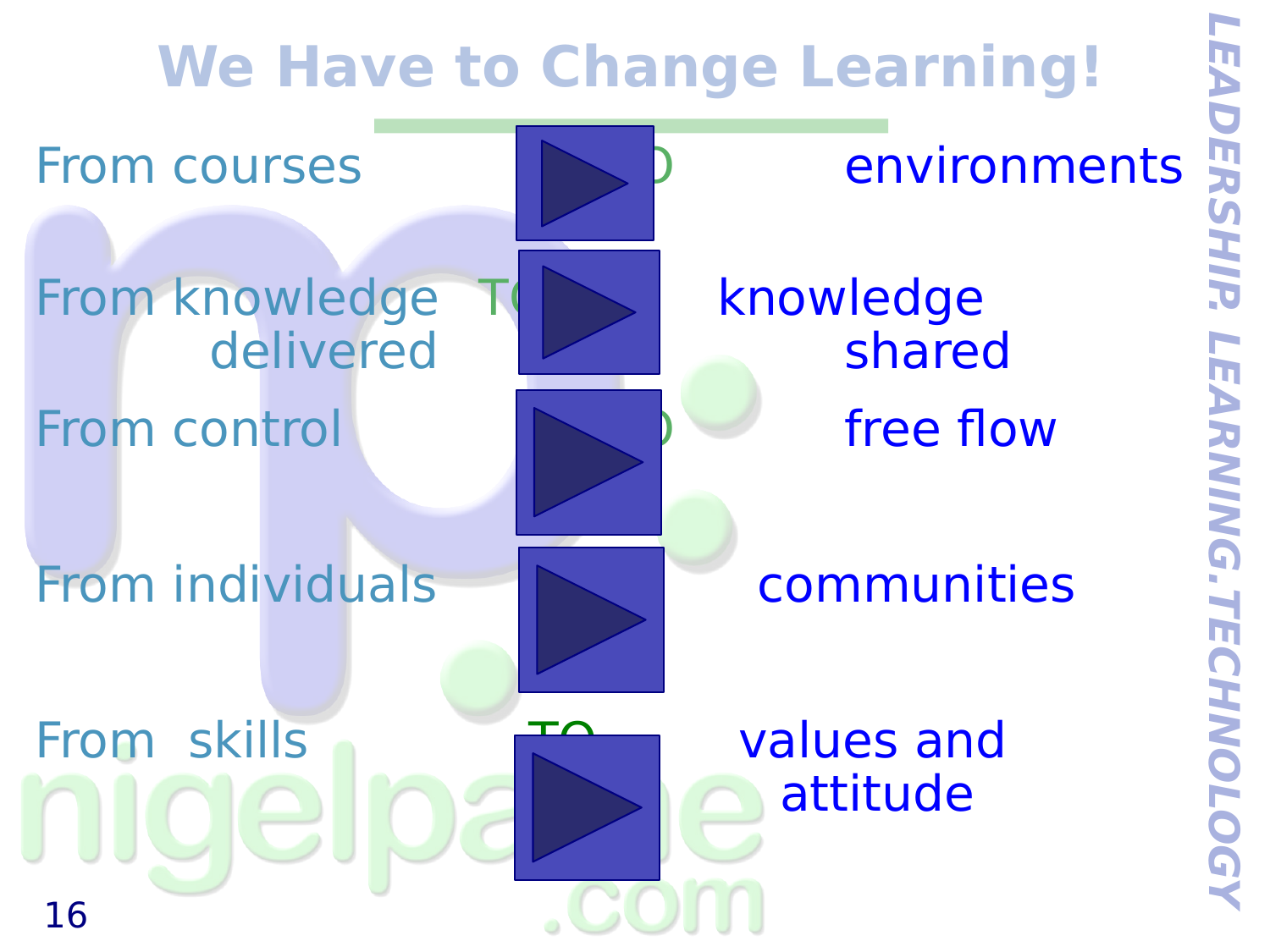

# We Have to Change Learning!

From courses 		 TO		environments
From knowledge 	 TO		knowledge 	        	delivered 				shared
From control 	 	 TO		free flow

From individuals       TO         communities

From  skills              TO         values and 						    attitude